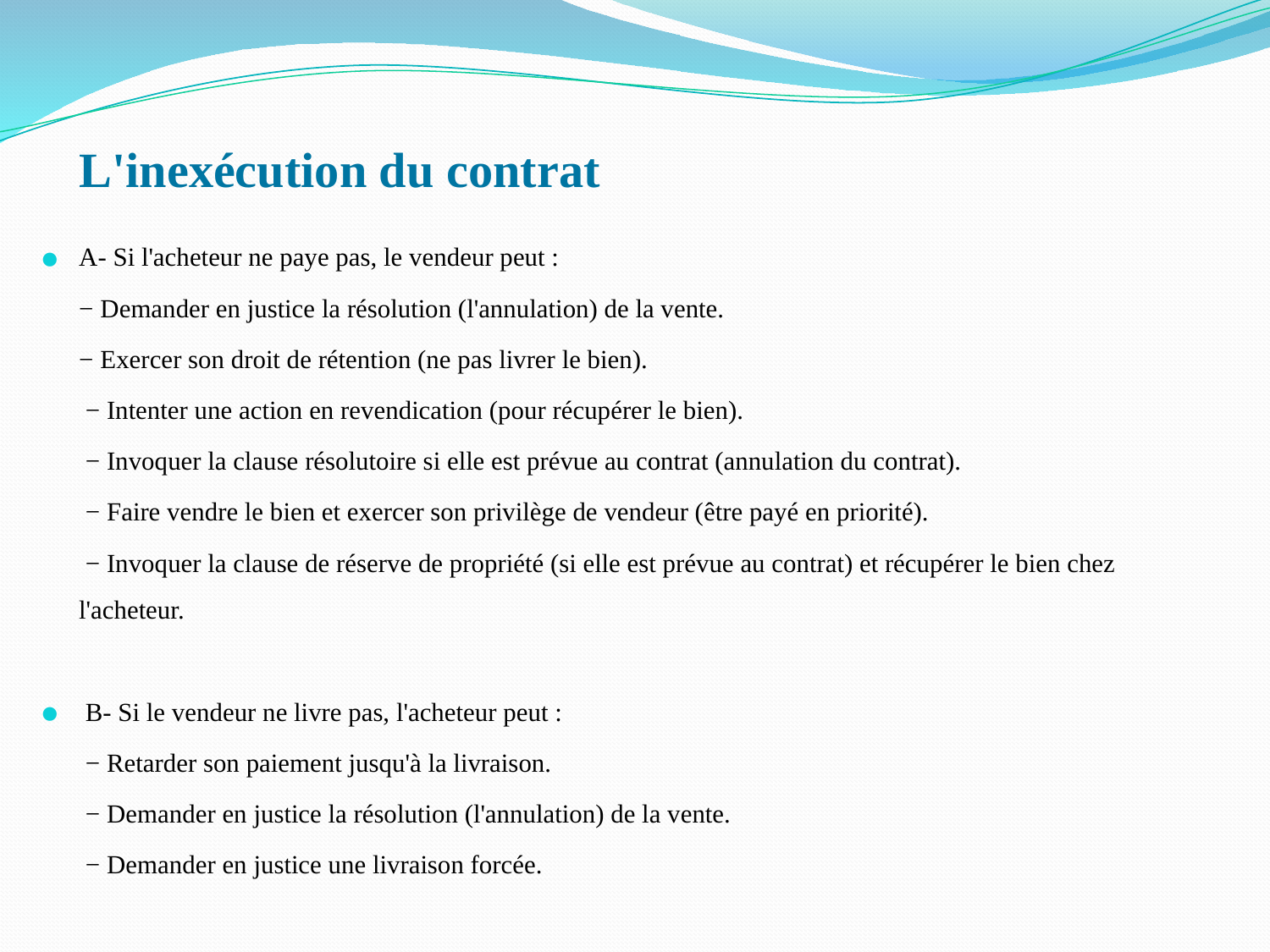

# L'inexécution du contrat
A- Si l'acheteur ne paye pas, le vendeur peut :
	− Demander en justice la résolution (l'annulation) de la vente.
 	− Exercer son droit de rétention (ne pas livrer le bien).
	 − Intenter une action en revendication (pour récupérer le bien).
	 − Invoquer la clause résolutoire si elle est prévue au contrat (annulation du contrat).
	 − Faire vendre le bien et exercer son privilège de vendeur (être payé en priorité).
	 − Invoquer la clause de réserve de propriété (si elle est prévue au contrat) et récupérer le bien chez l'acheteur.

 B- Si le vendeur ne livre pas, l'acheteur peut :
	 − Retarder son paiement jusqu'à la livraison.
	 − Demander en justice la résolution (l'annulation) de la vente.
	 − Demander en justice une livraison forcée.